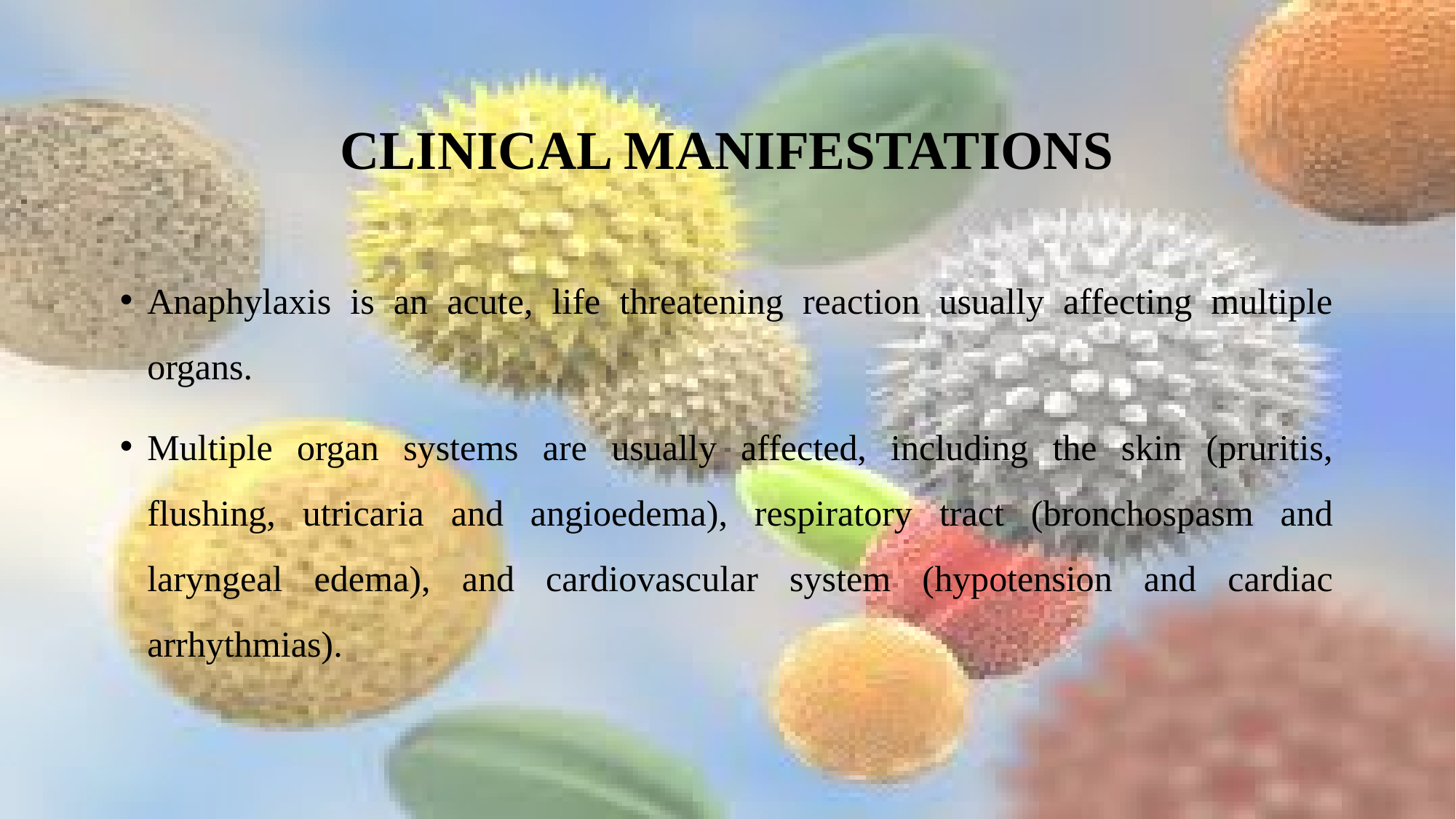

# Clinical manifestations
Anaphylaxis is an acute, life threatening reaction usually affecting multiple organs.
Multiple organ systems are usually affected, including the skin (pruritis, flushing, utricaria and angioedema), respiratory tract (bronchospasm and laryngeal edema), and cardiovascular system (hypotension and cardiac arrhythmias).